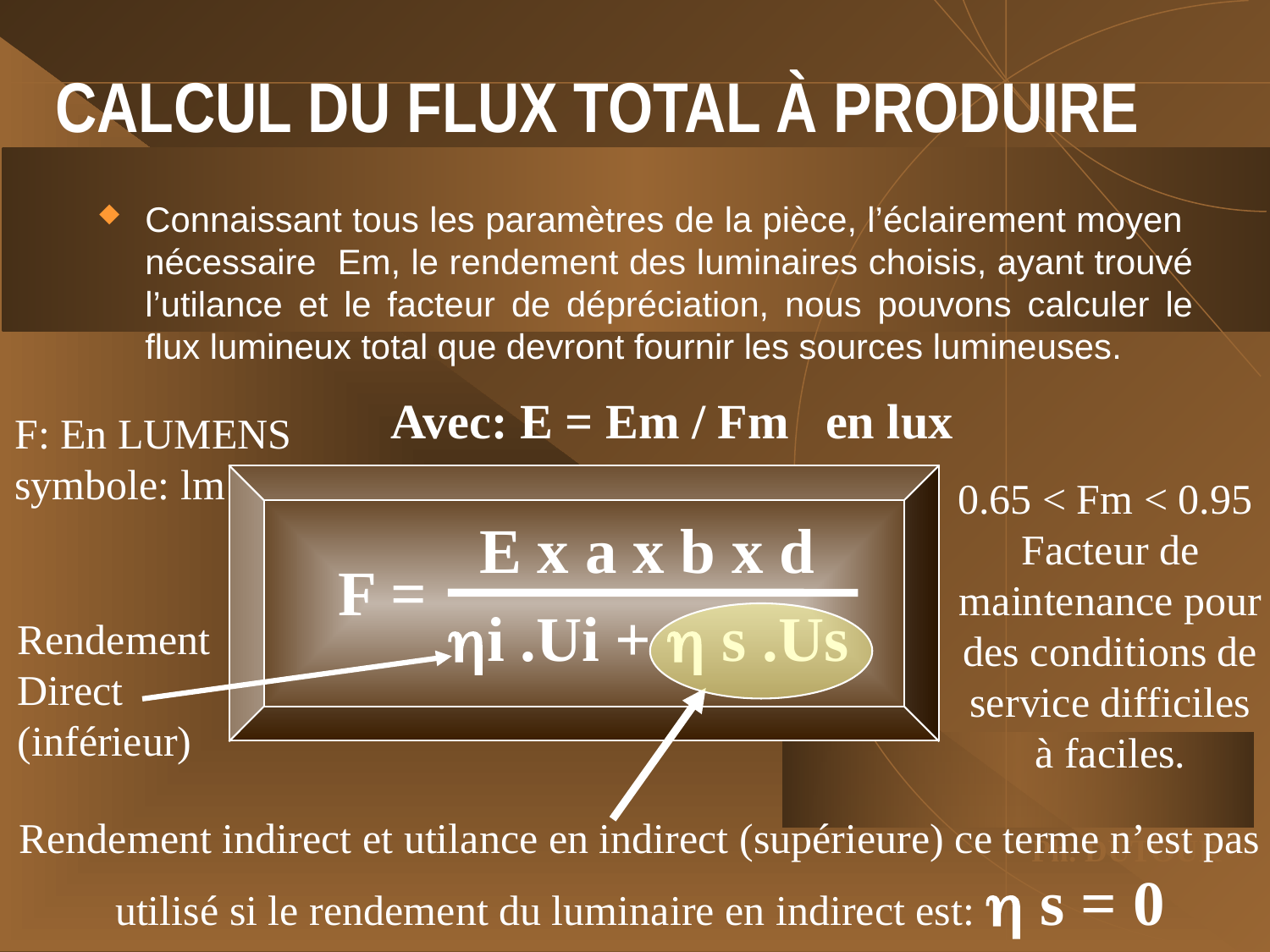

# CALCUL DU FLUX TOTAL À PRODUIRE
Connaissant tous les paramètres de la pièce, l’éclairement moyen  nécessaire  Em, le rendement des luminaires choisis, ayant trouvé l’utilance et le facteur de dépréciation, nous pouvons calculer le flux lumineux total que devront fournir les sources lumineuses.
Avec: E = Em / Fm   en lux
F: En LUMENS
symbole: lm
0.65 < Fm < 0.95
Facteur de maintenance pour des conditions de service difficiles à faciles.

E x a x b x d
F =
 ηi .Ui + η s .Us

Rendement
Direct (inférieur)

Rendement indirect et utilance en indirect (supérieure) ce terme n’est pas utilisé si le rendement du luminaire en indirect est: η s = 0